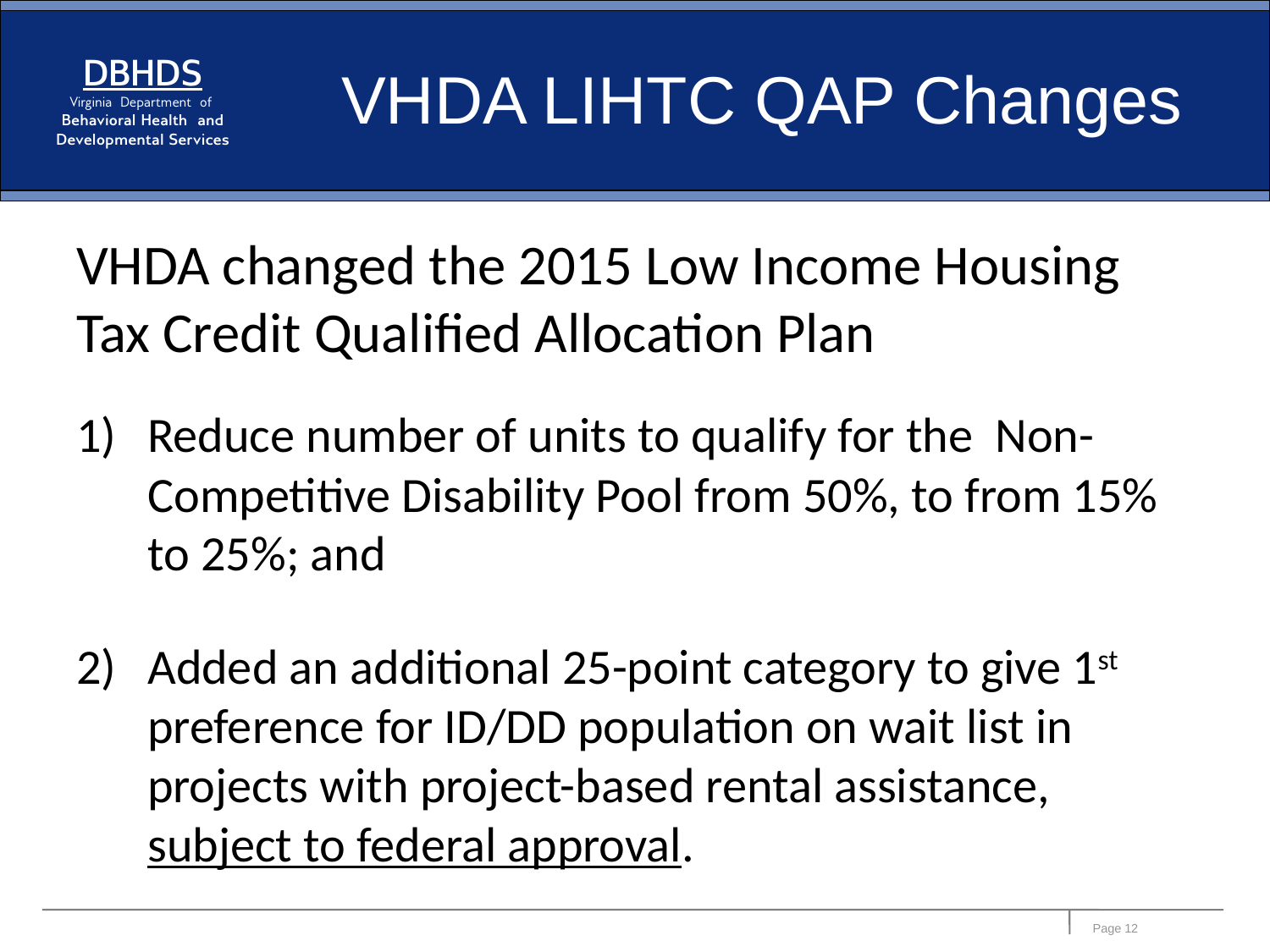

# VHDA LIHTC QAP Changes
VHDA changed the 2015 Low Income Housing Tax Credit Qualified Allocation Plan

Reduce number of units to qualify for the  Non-Competitive Disability Pool from 50%, to from 15% to 25%; and

Added an additional 25-point category to give 1st preference for ID/DD population on wait list in projects with project-based rental assistance, subject to federal approval.